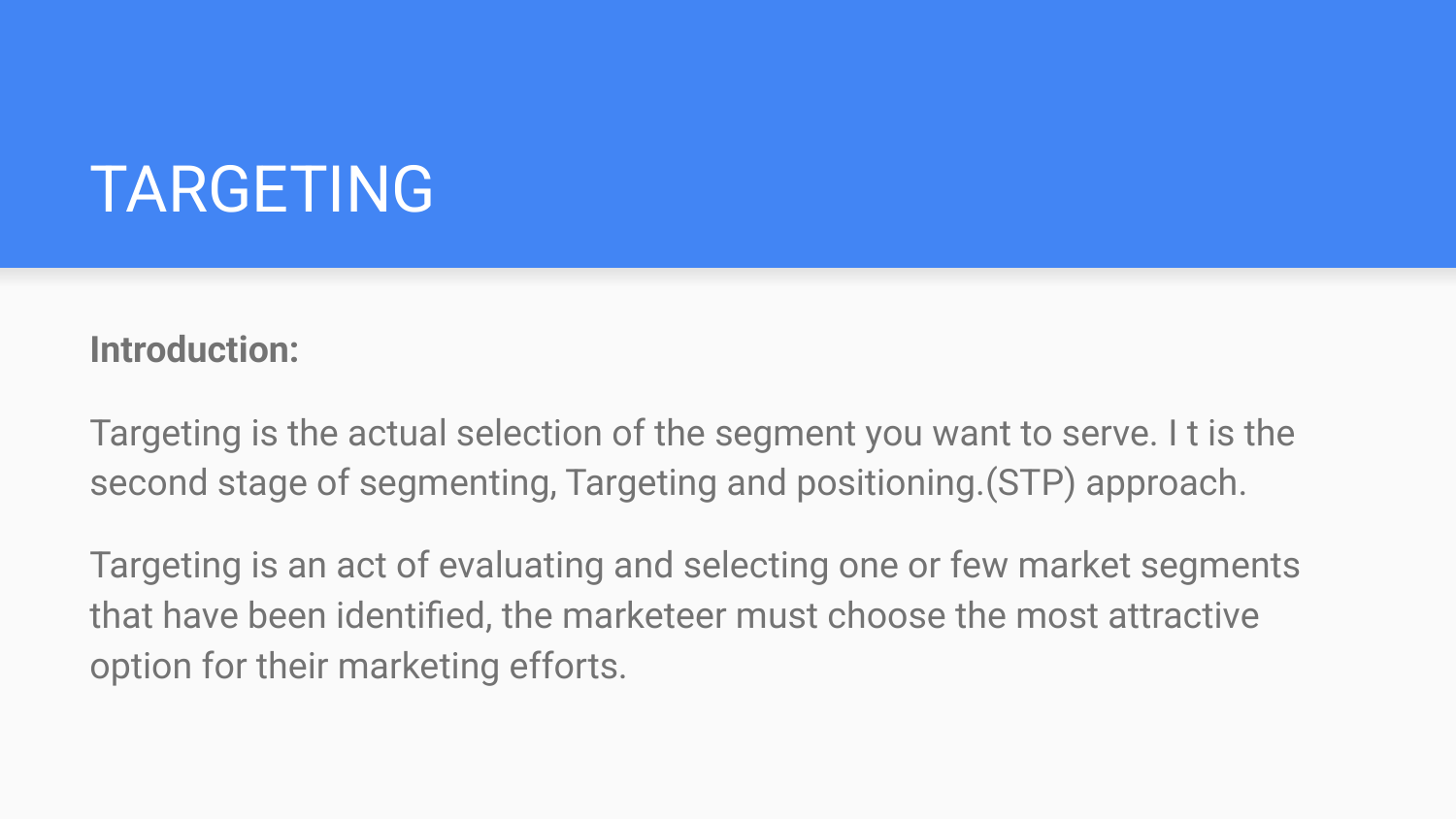

# TARGETING
Introduction:
Targeting is the actual selection of the segment you want to serve. I t is the second stage of segmenting, Targeting and positioning.(STP) approach.
Targeting is an act of evaluating and selecting one or few market segments that have been identified, the marketeer must choose the most attractive option for their marketing efforts.